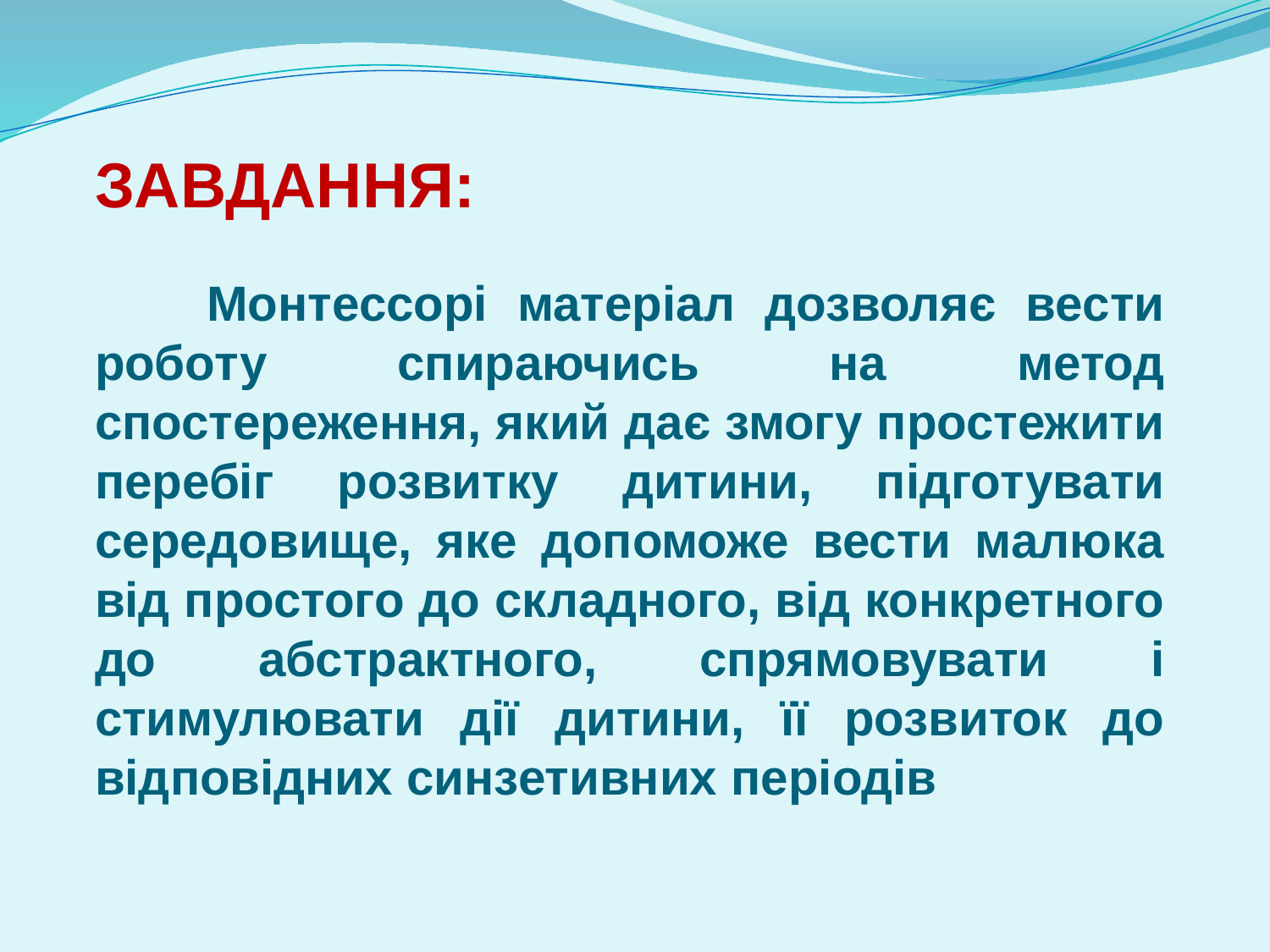

# ЗАВДАННЯ: Монтессорі матеріал дозволяє вести роботу спираючись на метод спостереження, який дає змогу простежити перебіг розвитку дитини, підготувати середовище, яке допоможе вести малюка від простого до складного, від конкретного до абстрактного, спрямовувати і стимулювати дії дитини, її розвиток до відповідних синзетивних періодів